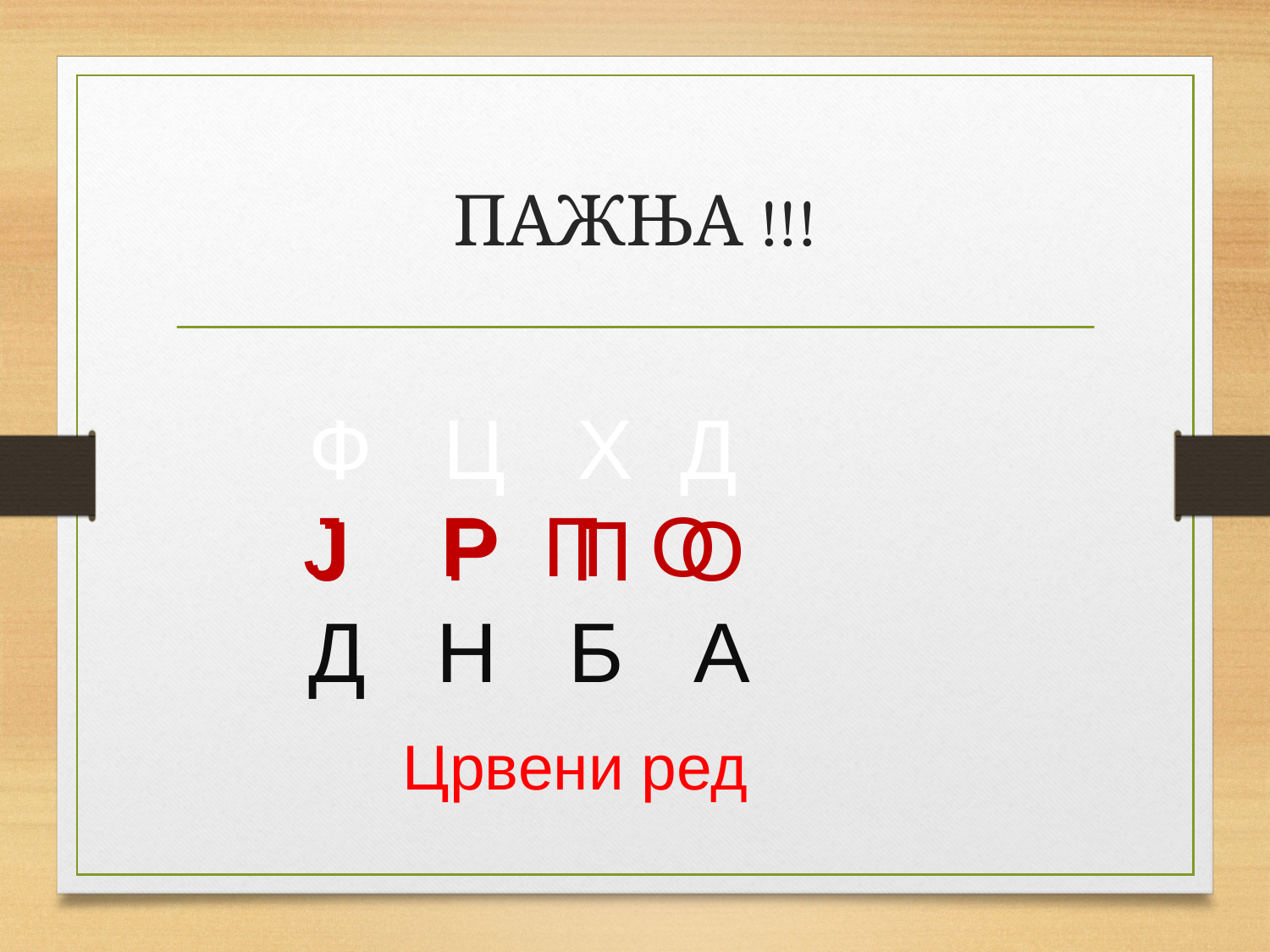

# ПАЖЊА !!!
Ф   Ц   Х  Д
Ј    Р   П  О
Д   Н   Б   А
Ј    Р  П  О
Црвени ред